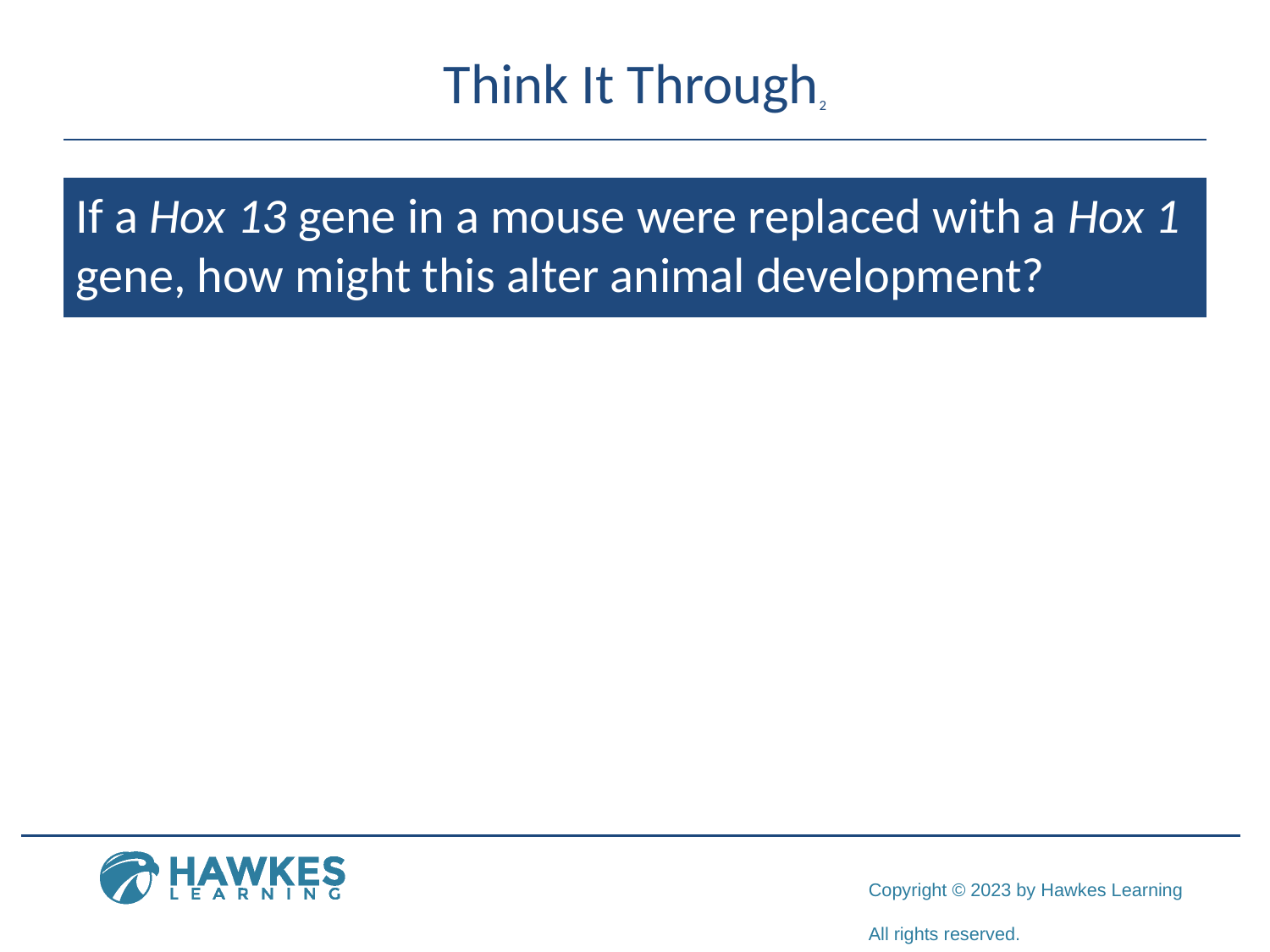

# Think It Through2
If a Hox 13 gene in a mouse were replaced with a Hox 1 gene, how might this alter animal development?